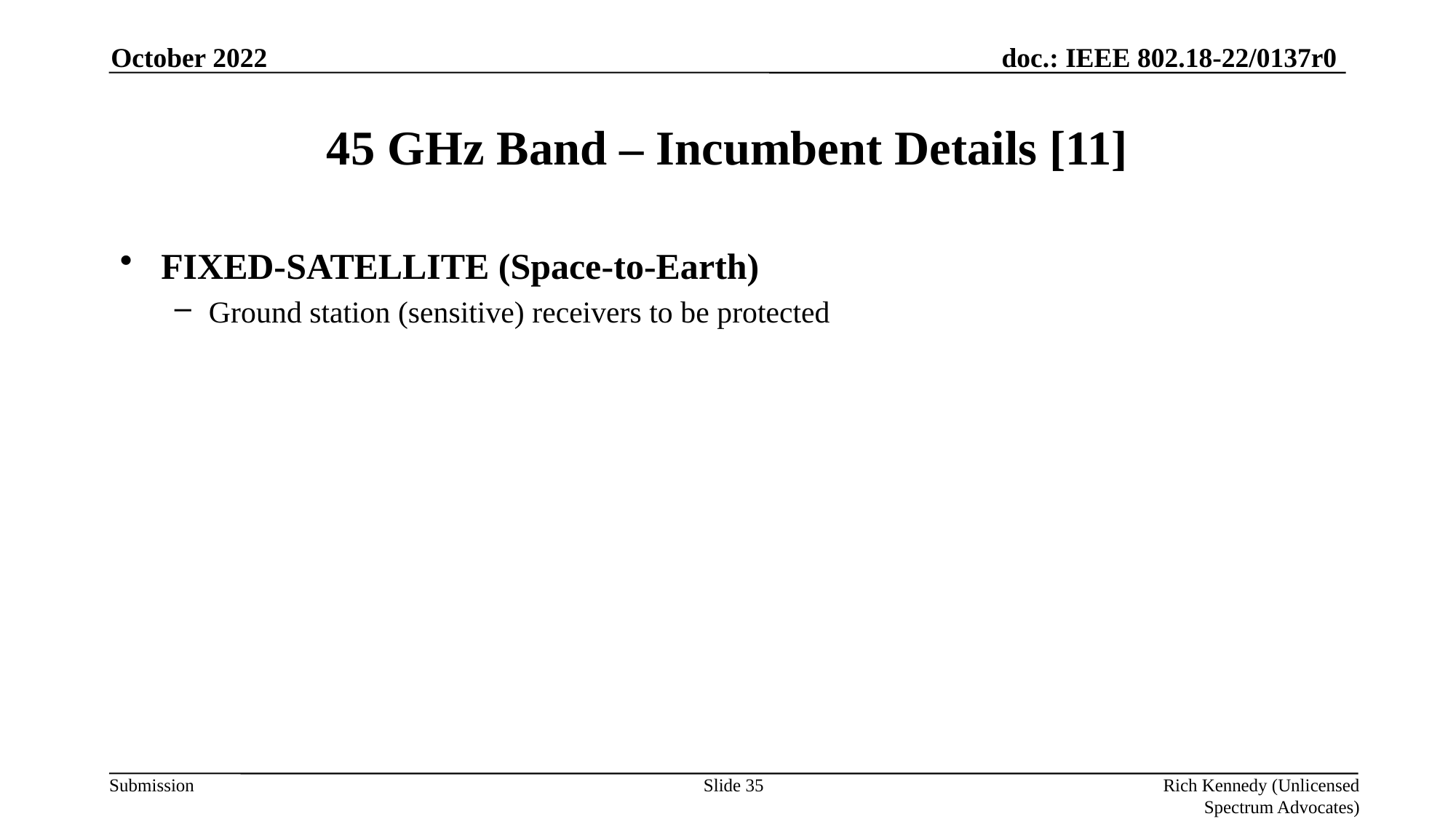

October 2022
# 45 GHz Band – Incumbent Details [11]
FIXED-SATELLITE (Space-to-Earth)
Ground station (sensitive) receivers to be protected
Slide 35
Rich Kennedy (Unlicensed Spectrum Advocates)